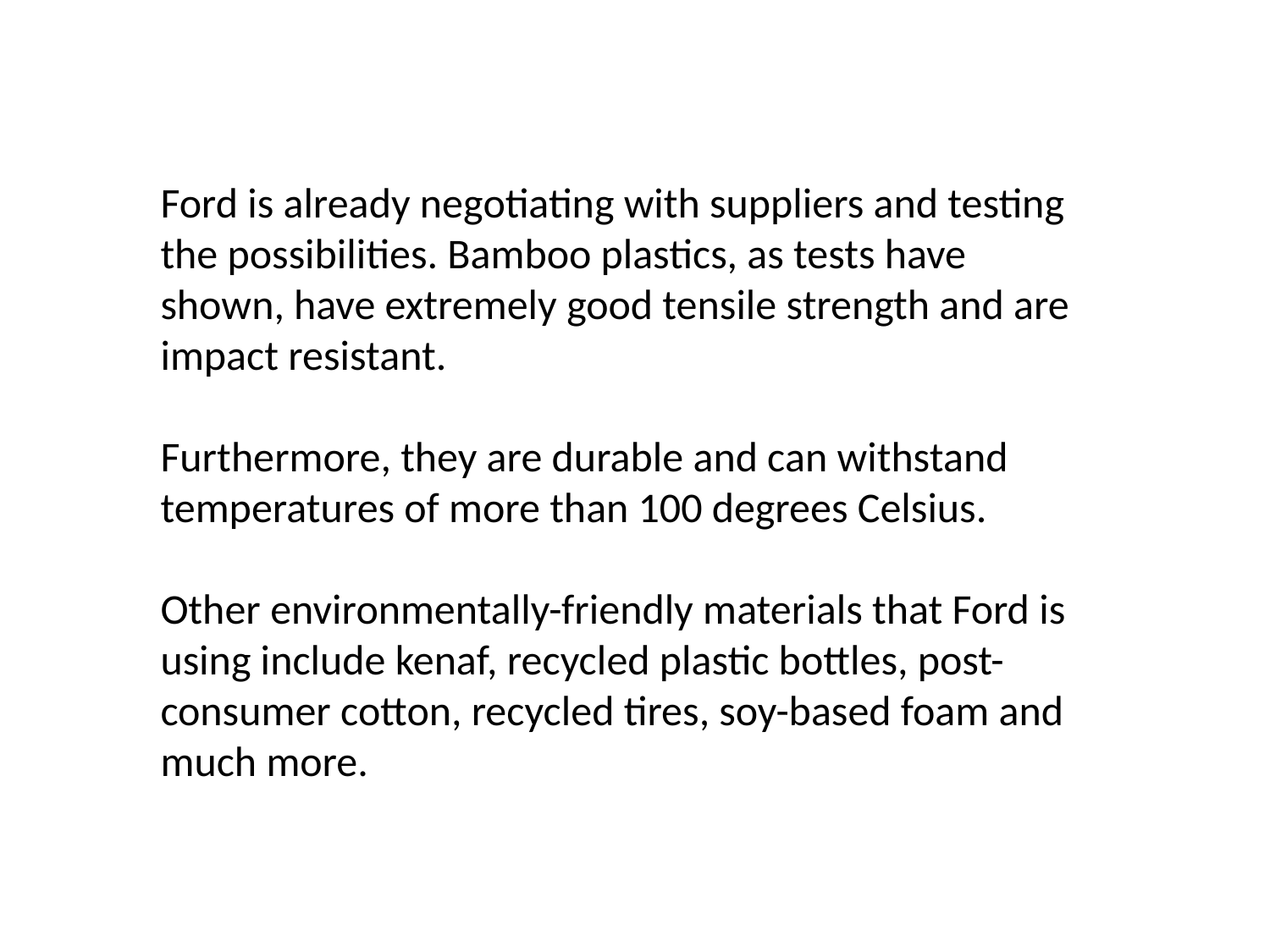

Ford is already negotiating with suppliers and testing the possibilities. Bamboo plastics, as tests have shown, have extremely good tensile strength and are impact resistant.

Furthermore, they are durable and can withstand temperatures of more than 100 degrees Celsius.

Other environmentally-friendly materials that Ford is using include kenaf, recycled plastic bottles, post-consumer cotton, recycled tires, soy-based foam and much more.